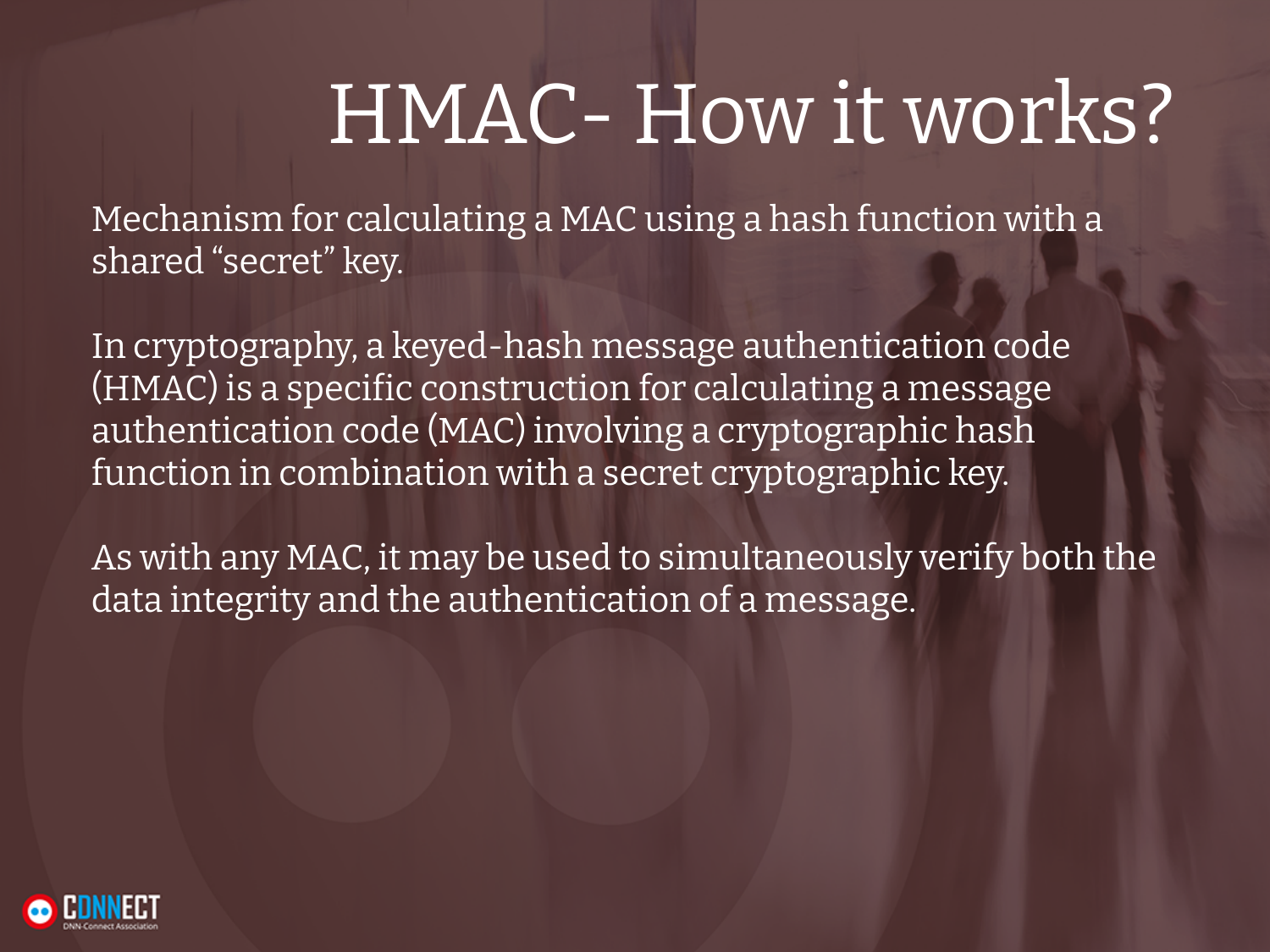

# HMAC- How it works?
Mechanism for calculating a MAC using a hash function with a shared “secret” key.

In cryptography, a keyed-hash message authentication code (HMAC) is a specific construction for calculating a message authentication code (MAC) involving a cryptographic hash function in combination with a secret cryptographic key.

As with any MAC, it may be used to simultaneously verify both the data integrity and the authentication of a message.